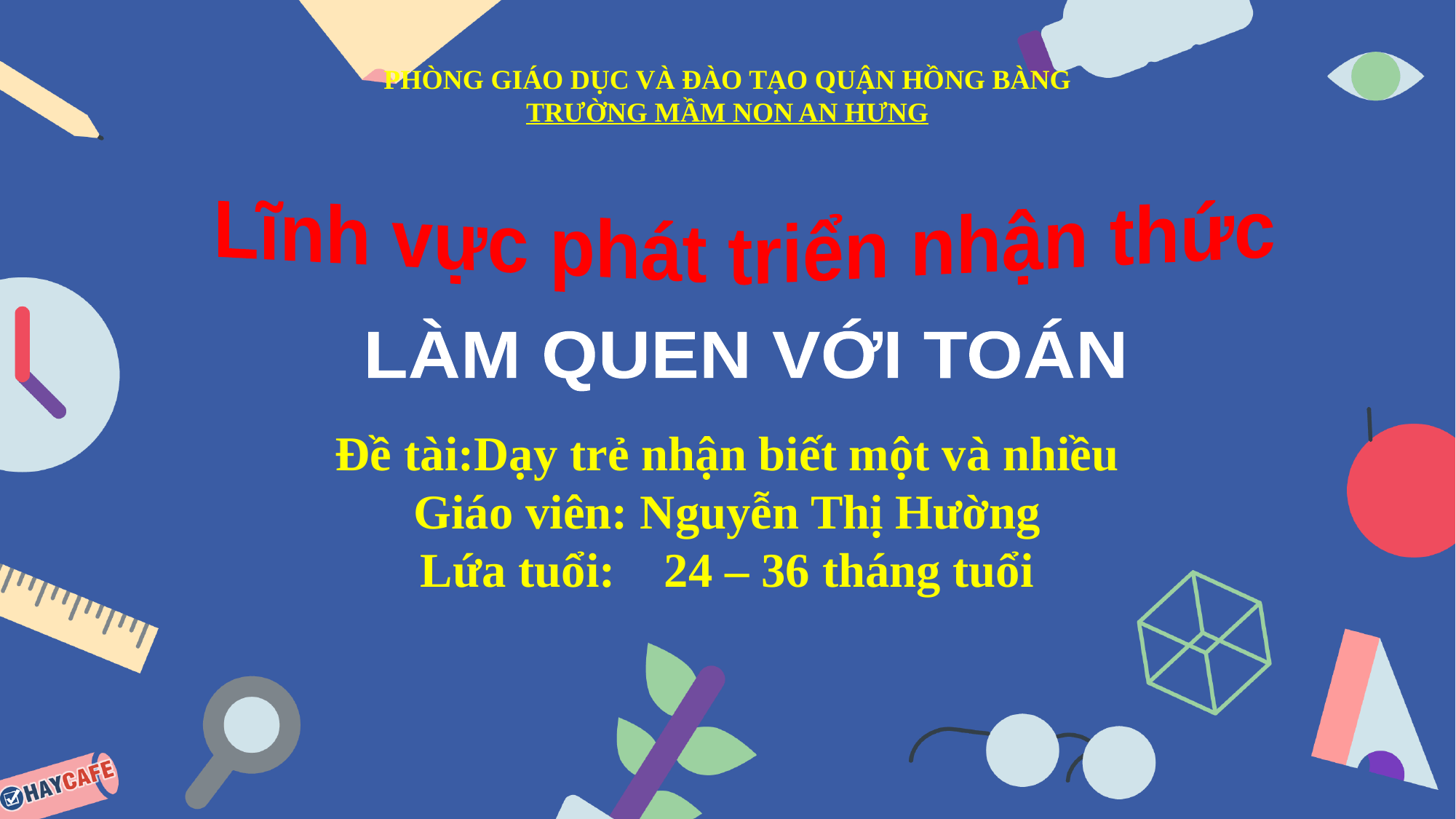

PHÒNG GIÁO DỤC VÀ ĐÀO TẠO QUẬN HỒNG BÀNG
TRƯỜNG MẦM NON AN HƯNG
Lĩnh vực phát triển nhận thức
LÀM QUEN VỚI TOÁN
Đề tài:Dạy trẻ nhận biết một và nhiều
Giáo viên: Nguyễn Thị Hường
Lứa tuổi:    24 – 36 tháng tuổi

Năm học: 2022 - 2023